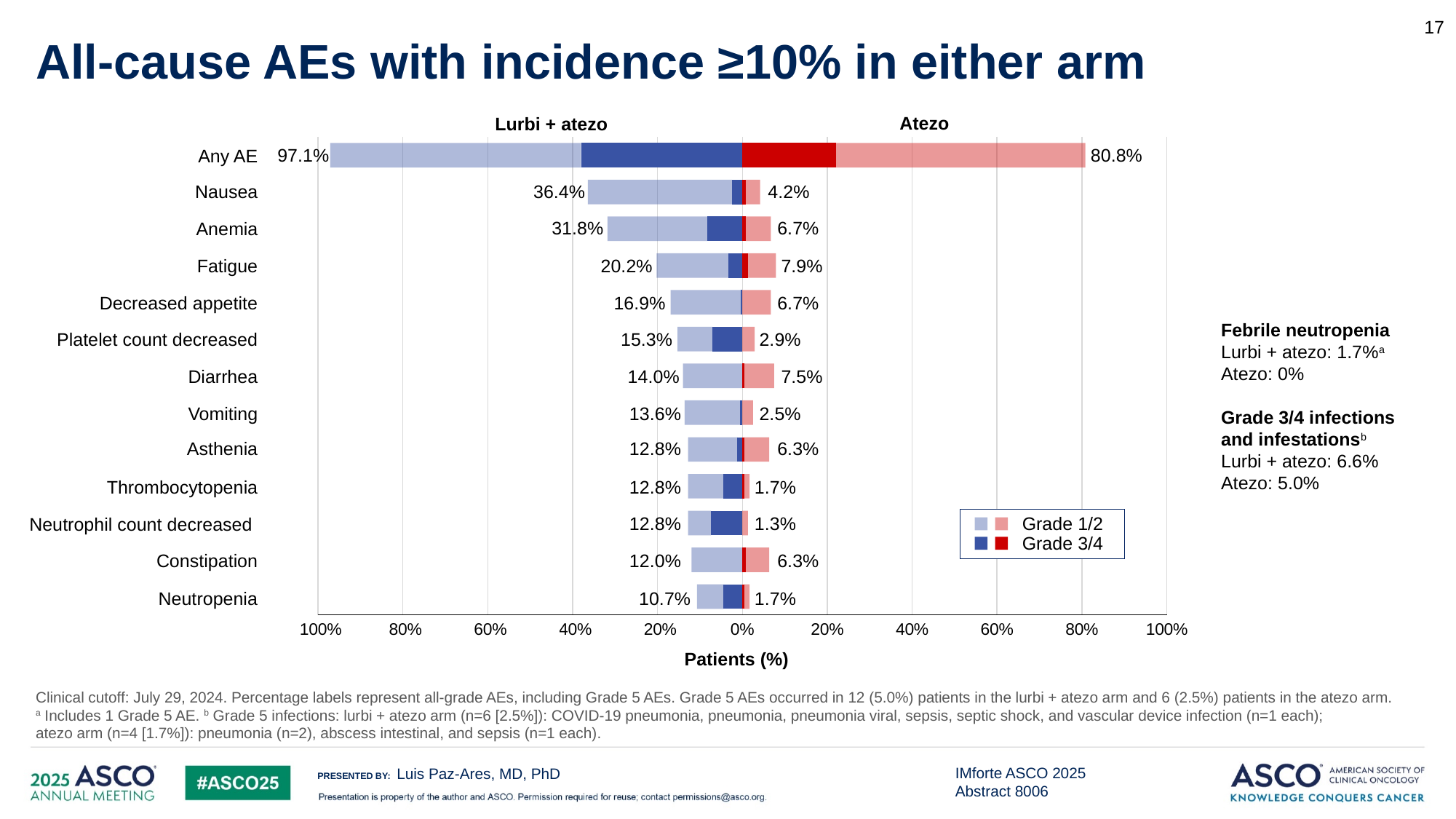

17
# All-cause AEs with incidence ≥10% in either arm

### Chart

| Category | Plot Lurbi + atezo (G3-4) | Plot Lurbi + atezo (all grade) | Plot Atezo (G3-4) | Plot Atezo (all grade) |
|---|---|---|---|---|
| Any AE | -0.38 | -0.591 | 0.221 | 0.5870000000000001 |
| Nausea | -0.025 | -0.33899999999999997 | 0.008 | 0.034 |
| Anaemia | -0.083 | -0.235 | 0.008 | 0.059000000000000004 |
| Fatigue | -0.033 | -0.169 | 0.013 | 0.066 |
| Decreased appetite | -0.004 | -0.165 | 0.0 | 0.067 |
| Platelet count decreased | -0.07 | -0.08299999999999999 | 0.0 | 0.029 |
| Diarrhoea   | 0.0 | -0.14 | 0.004 | 0.071 |
| Vomiting  | -0.006 | -0.13 | 0.0 | 0.025 |
| Asthenia | -0.012 | -0.116 | 0.004 | 0.059 |
| Thrombocytopenia   | -0.045 | -0.083 | 0.004 | 0.013000000000000001 |
| Neutrophil count decreased  | -0.074 | -0.054000000000000006 | 0.0 | 0.013 |
| Constipation   | 0.0 | -0.12 | 0.008 | 0.055 |
| Neutropenia  | -0.045 | -0.062 | 0.004 | 0.013000000000000001 |
Atezo
Lurbi + atezo
97.1%
80.8%
Any AE
36.4%
4.2%
Nausea
31.8%
6.7%
Anemia
20.2%
7.9%
Fatigue
16.9%
6.7%
Decreased appetite
15.3%
2.9%
Platelet count decreased
14.0%
7.5%
Diarrhea
13.6%
2.5%
Vomiting
12.8%
6.3%
Asthenia
12.8%
1.7%
Thrombocytopenia
12.8%
1.3%
          Grade 1/2
          Grade 3/4

Neutrophil count decreased
12.0%
6.3%
Constipation
10.7%
1.7%
Neutropenia

Patients (%)
Febrile neutropenia
Lurbi + atezo: 1.7%a
Atezo: 0%

Grade 3/4 infections and infestationsb
Lurbi + atezo: 6.6%
Atezo: 5.0%
Clinical cutoff: July 29, 2024. Percentage labels represent all-grade AEs, including Grade 5 AEs. Grade 5 AEs occurred in 12 (5.0%) patients in the lurbi + atezo arm and 6 (2.5%) patients in the atezo arm.
a Includes 1 Grade 5 AE. b Grade 5 infections: lurbi + atezo arm (n=6 [2.5%]): COVID-19 pneumonia, pneumonia, pneumonia viral, sepsis, septic shock, and vascular device infection (n=1 each);
atezo arm (n=4 [1.7%]): pneumonia (n=2), abscess intestinal, and sepsis (n=1 each).
Luis Paz-Ares, MD, PhD
IMforte ASCO 2025 Abstract 8006